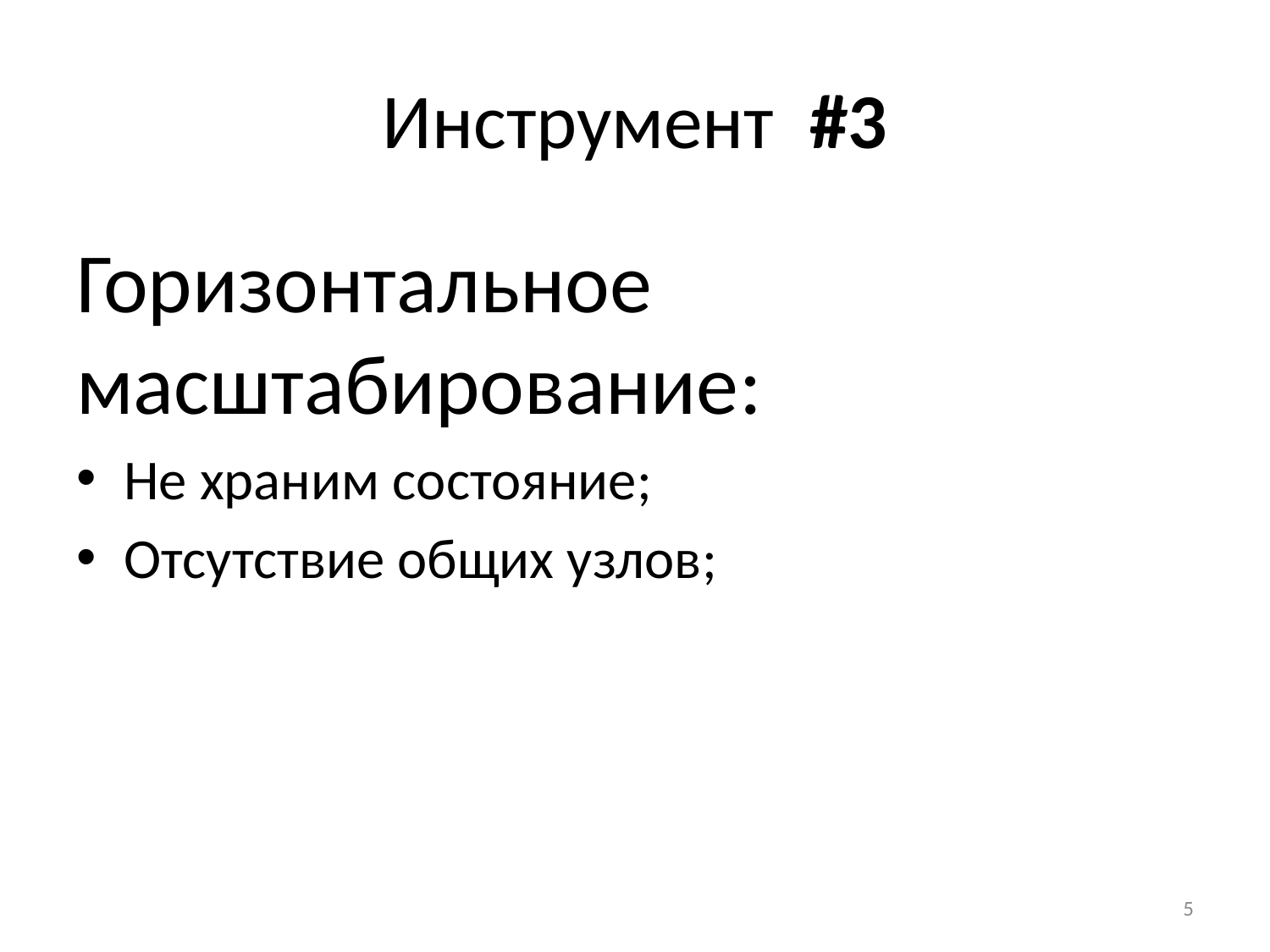

# Инструмент  #3
Горизонтальное масштабирование:
Не храним состояние;
Отсутствие общих узлов;
5